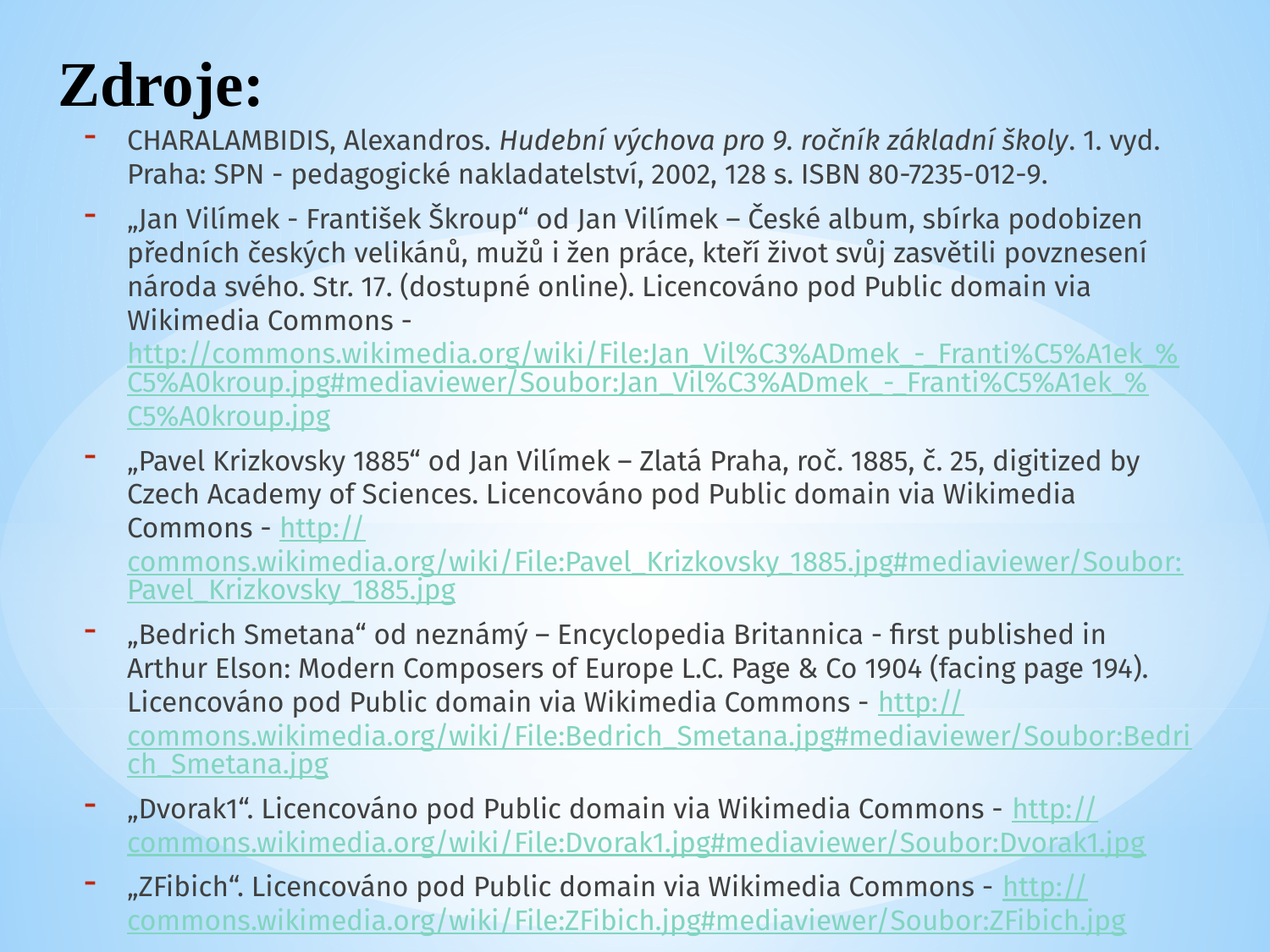

# Zdroje:
CHARALAMBIDIS, Alexandros. Hudební výchova pro 9. ročník základní školy. 1. vyd. Praha: SPN - pedagogické nakladatelství, 2002, 128 s. ISBN 80-7235-012-9.
„Jan Vilímek - František Škroup“ od Jan Vilímek – České album, sbírka podobizen předních českých velikánů, mužů i žen práce, kteří život svůj zasvětili povznesení národa svého. Str. 17. (dostupné online). Licencováno pod Public domain via Wikimedia Commons - http://commons.wikimedia.org/wiki/File:Jan_Vil%C3%ADmek_-_Franti%C5%A1ek_%C5%A0kroup.jpg#mediaviewer/Soubor:Jan_Vil%C3%ADmek_-_Franti%C5%A1ek_%C5%A0kroup.jpg
„Pavel Krizkovsky 1885“ od Jan Vilímek – Zlatá Praha, roč. 1885, č. 25, digitized by Czech Academy of Sciences. Licencováno pod Public domain via Wikimedia Commons - http://commons.wikimedia.org/wiki/File:Pavel_Krizkovsky_1885.jpg#mediaviewer/Soubor:Pavel_Krizkovsky_1885.jpg
„Bedrich Smetana“ od neznámý – Encyclopedia Britannica - first published in Arthur Elson: Modern Composers of Europe L.C. Page & Co 1904 (facing page 194). Licencováno pod Public domain via Wikimedia Commons - http://commons.wikimedia.org/wiki/File:Bedrich_Smetana.jpg#mediaviewer/Soubor:Bedrich_Smetana.jpg
„Dvorak1“. Licencováno pod Public domain via Wikimedia Commons - http://commons.wikimedia.org/wiki/File:Dvorak1.jpg#mediaviewer/Soubor:Dvorak1.jpg
„ZFibich“. Licencováno pod Public domain via Wikimedia Commons - http://commons.wikimedia.org/wiki/File:ZFibich.jpg#mediaviewer/Soubor:ZFibich.jpg